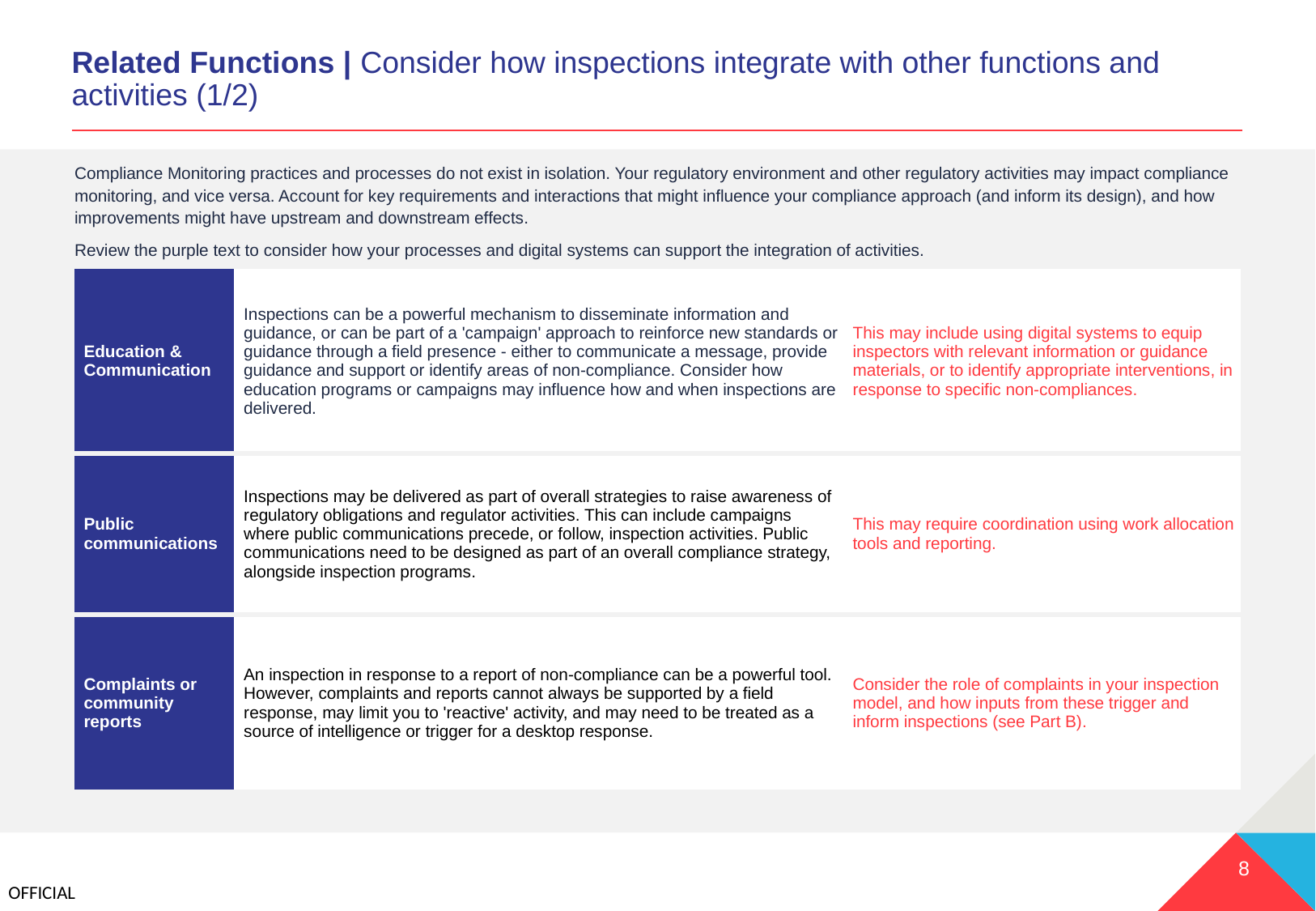

# Related Functions | Consider how inspections integrate with other functions and activities (1/2)
Compliance Monitoring practices and processes do not exist in isolation. Your regulatory environment and other regulatory activities may impact compliance monitoring, and vice versa. Account for key requirements and interactions that might influence your compliance approach (and inform its design), and how improvements might have upstream and downstream effects. ​
Review the purple text to consider how your processes and digital systems can support the integration of activities.
| Education & Communication | Inspections can be a powerful mechanism to disseminate information and guidance, or can be part of a 'campaign' approach to reinforce new standards or guidance through a field presence - either to communicate a message, provide guidance and support or identify areas of non-compliance. Consider how education programs or campaigns may influence how and when inspections are delivered. | This may include using digital systems to equip inspectors with relevant information or guidance materials, or to identify appropriate interventions, in response to specific non-compliances. |
| --- | --- | --- |
| Public communications | Inspections may be delivered as part of overall strategies to raise awareness of regulatory obligations and regulator activities. This can include campaigns where public communications precede, or follow, inspection activities. Public communications need to be designed as part of an overall compliance strategy, alongside inspection programs. | This may require coordination using work allocation tools and reporting. |
| Complaints or community reports | An inspection in response to a report of non-compliance can be a powerful tool. However, complaints and reports cannot always be supported by a field response, may limit you to 'reactive' activity, and may need to be treated as a source of intelligence or trigger for a desktop response. | Consider the role of complaints in your inspection model, and how inputs from these trigger and inform inspections (see Part B). |